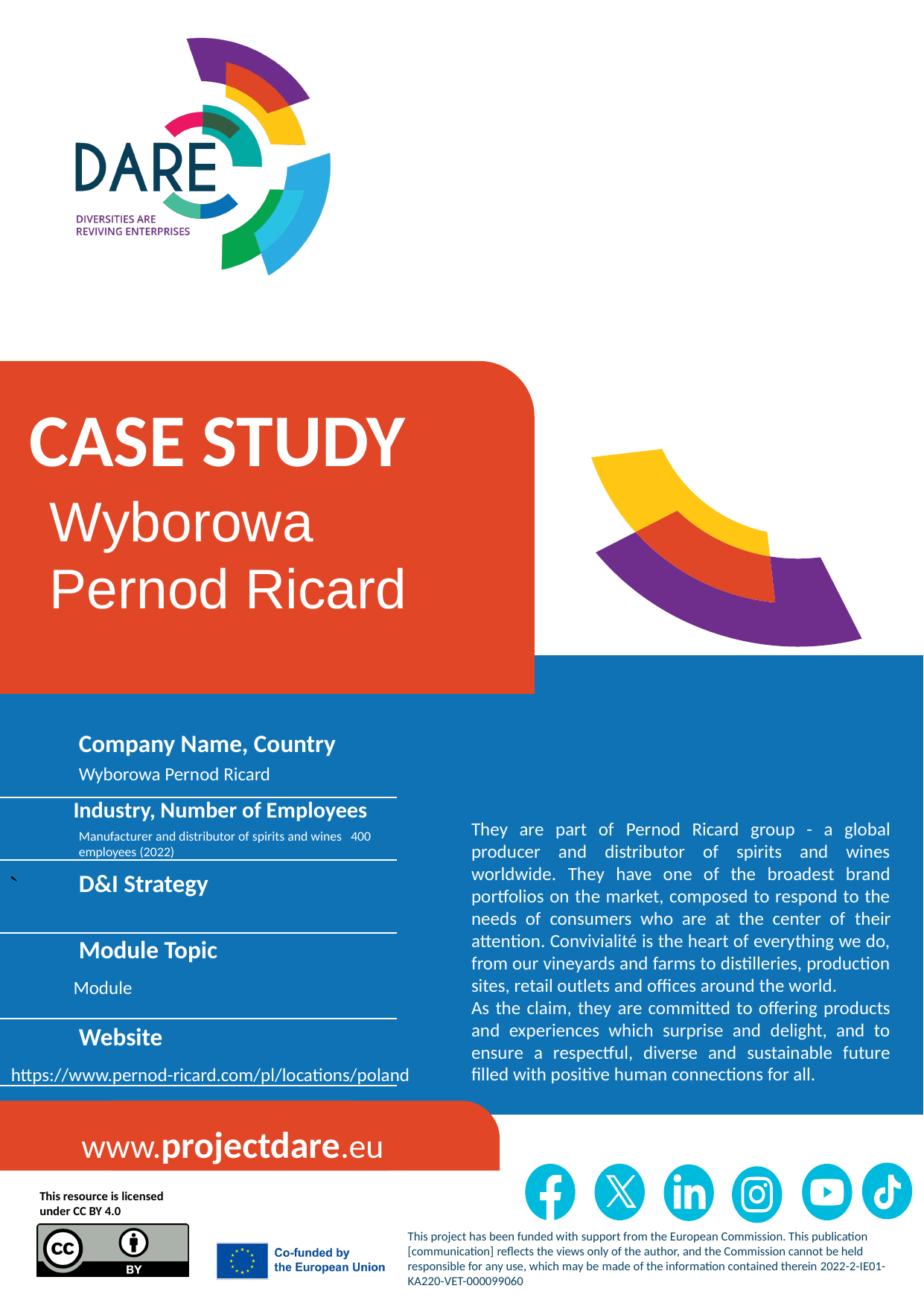

CASE STUDY

Wyborowa Pernod Ricard
Company Name, Country
Wyborowa Pernod Ricard
Industry, Number of Employees
They are part of Pernod Ricard group - a global producer and distributor of spirits and wines worldwide. They have one of the broadest brand portfolios on the market, composed to respond to the needs of consumers who are at the center of their attention. Convivialité is the heart of everything we do, from our vineyards and farms to distilleries, production sites, retail outlets and offices around the world.
As the claim, they are committed to offering products and experiences which surprise and delight, and to ensure a respectful, diverse and sustainable future filled with positive human connections for all.
Manufacturer and distributor of spirits and wines   400 employees (2022)
D&I Strategy

Module Topic

Module

Website
https://www.pernod-ricard.com/pl/locations/poland
www.projectdare.eu